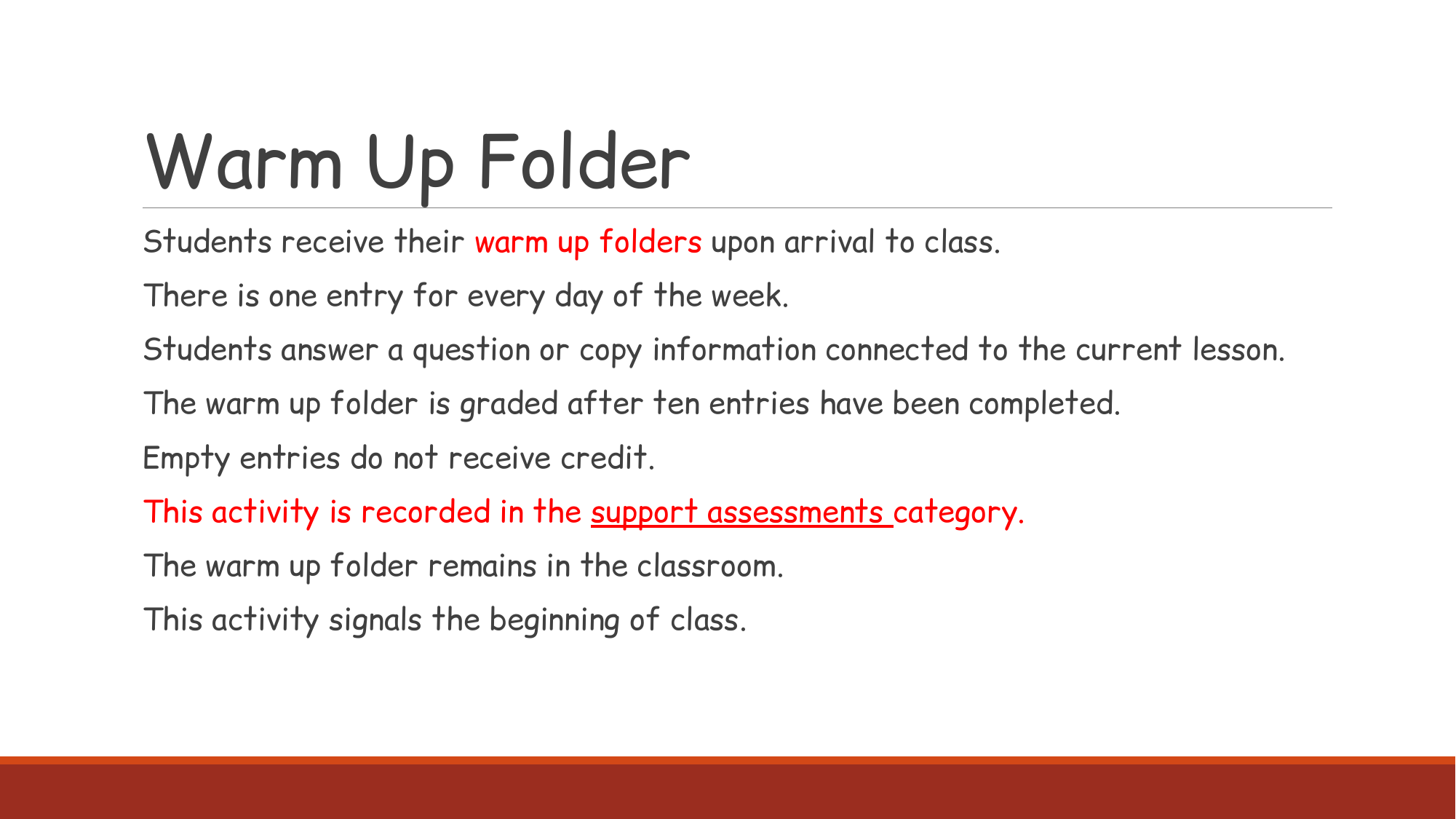

# Warm Up Folder
Students receive their warm up folders upon arrival to class.
There is one entry for every day of the week.
Students answer a question or copy information connected to the current lesson.
The warm up folder is graded after ten entries have been completed.
Empty entries do not receive credit.
This activity is recorded in the support assessments category.
The warm up folder remains in the classroom.
This activity signals the beginning of class.